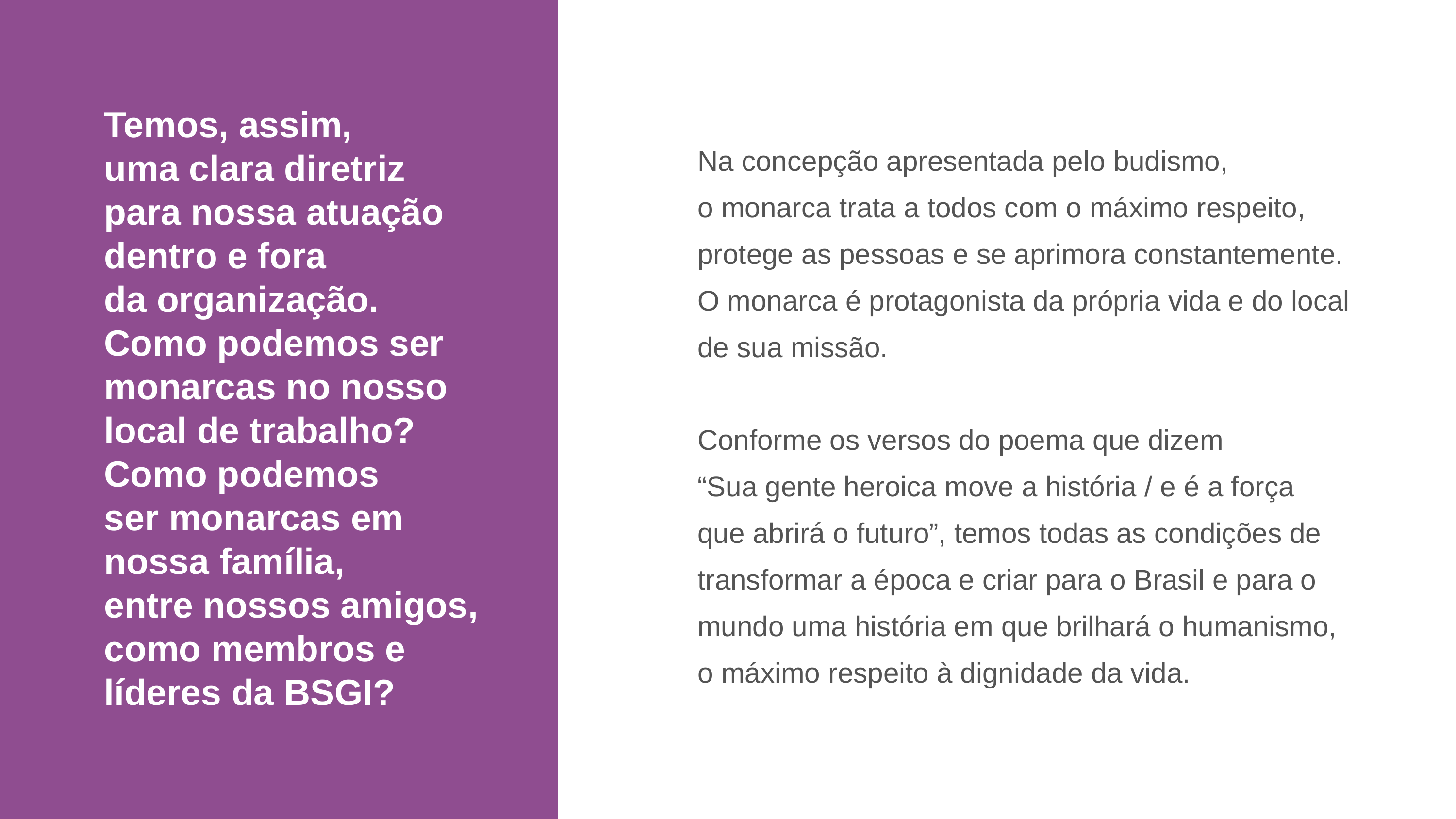

Temos, assim,
uma clara diretriz para nossa atuação dentro e fora
da organização. Como podemos ser monarcas no nosso local de trabalho? Como podemos
ser monarcas em nossa família,
entre nossos amigos, como membros e líderes da BSGI?
Na concepção apresentada pelo budismo,
o monarca trata a todos com o máximo respeito, protege as pessoas e se aprimora constantemente.
O monarca é protagonista da própria vida e do local de sua missão.

Conforme os versos do poema que dizem
“Sua gente heroica move a história / e é a força
que abrirá o futuro”, temos todas as condições de transformar a época e criar para o Brasil e para o mundo uma história em que brilhará o humanismo,
o máximo respeito à dignidade da vida.